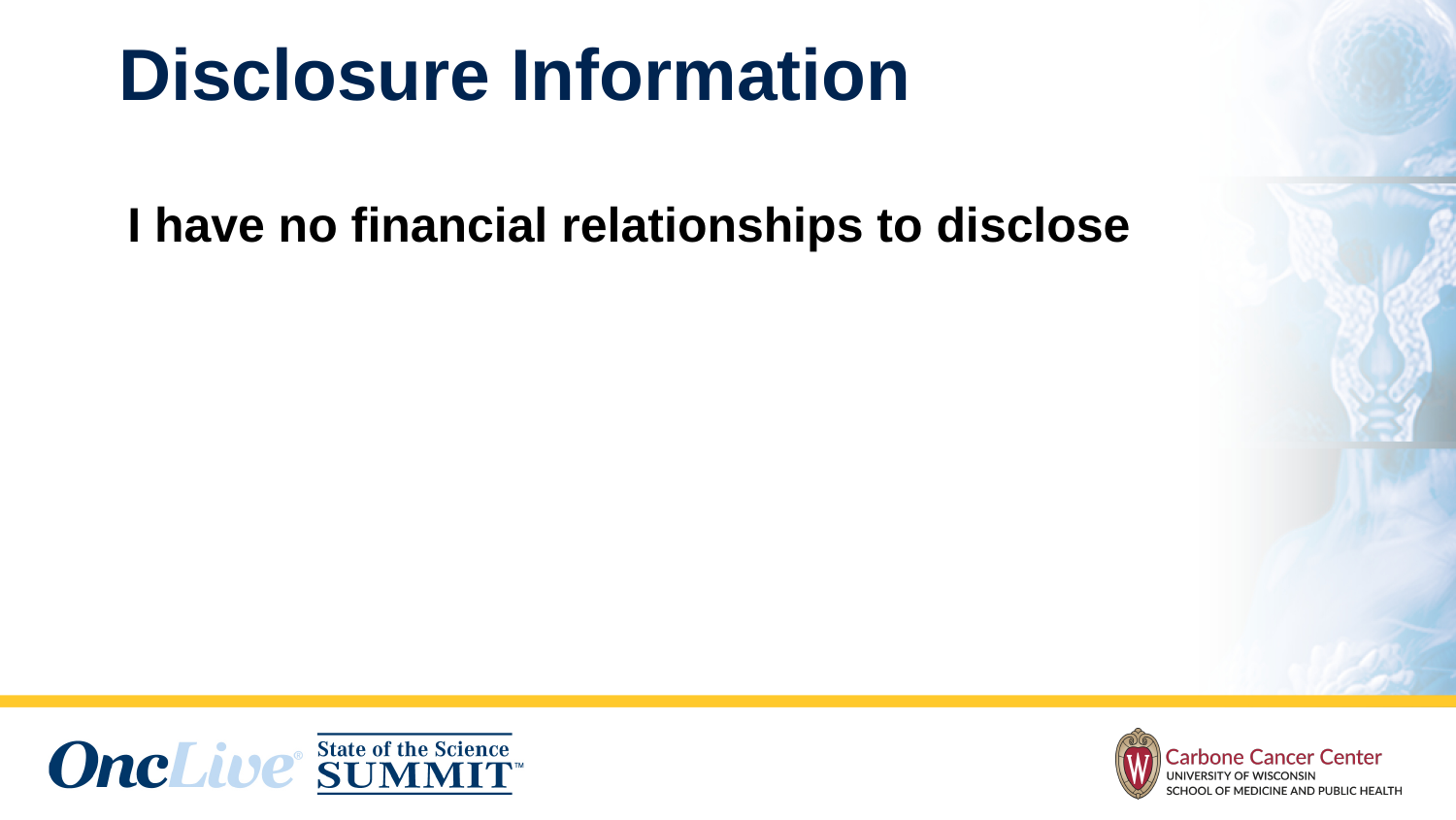

# Disclosure Information
I have no financial relationships to disclose